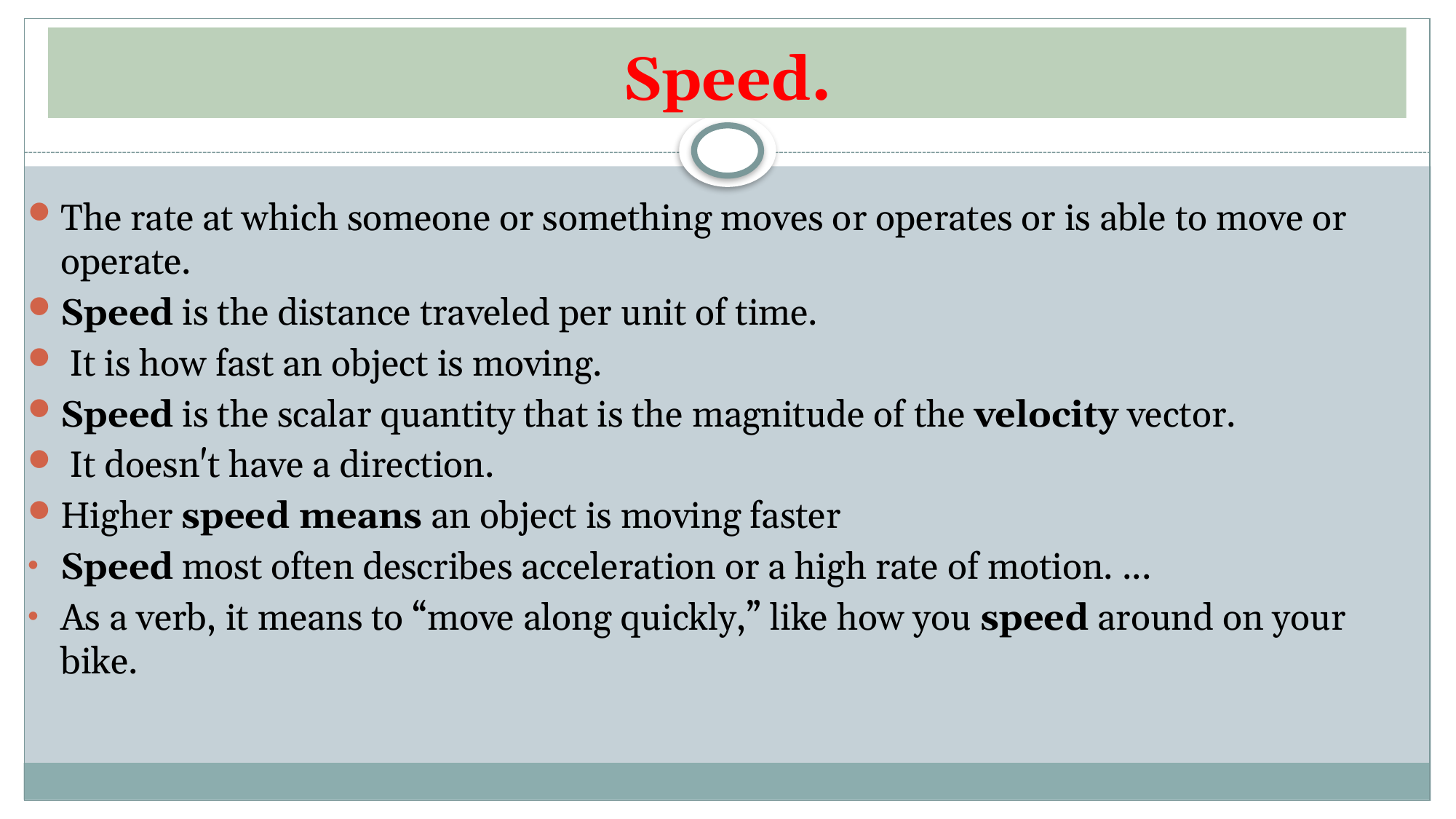

# Speed.
The rate at which someone or something moves or operates or is able to move or operate.
Speed is the distance traveled per unit of time.
 It is how fast an object is moving.
Speed is the scalar quantity that is the magnitude of the velocity vector.
 It doesn't have a direction.
Higher speed means an object is moving faster
Speed most often describes acceleration or a high rate of motion. ...
As a verb, it means to “move along quickly,” like how you speed around on your bike.